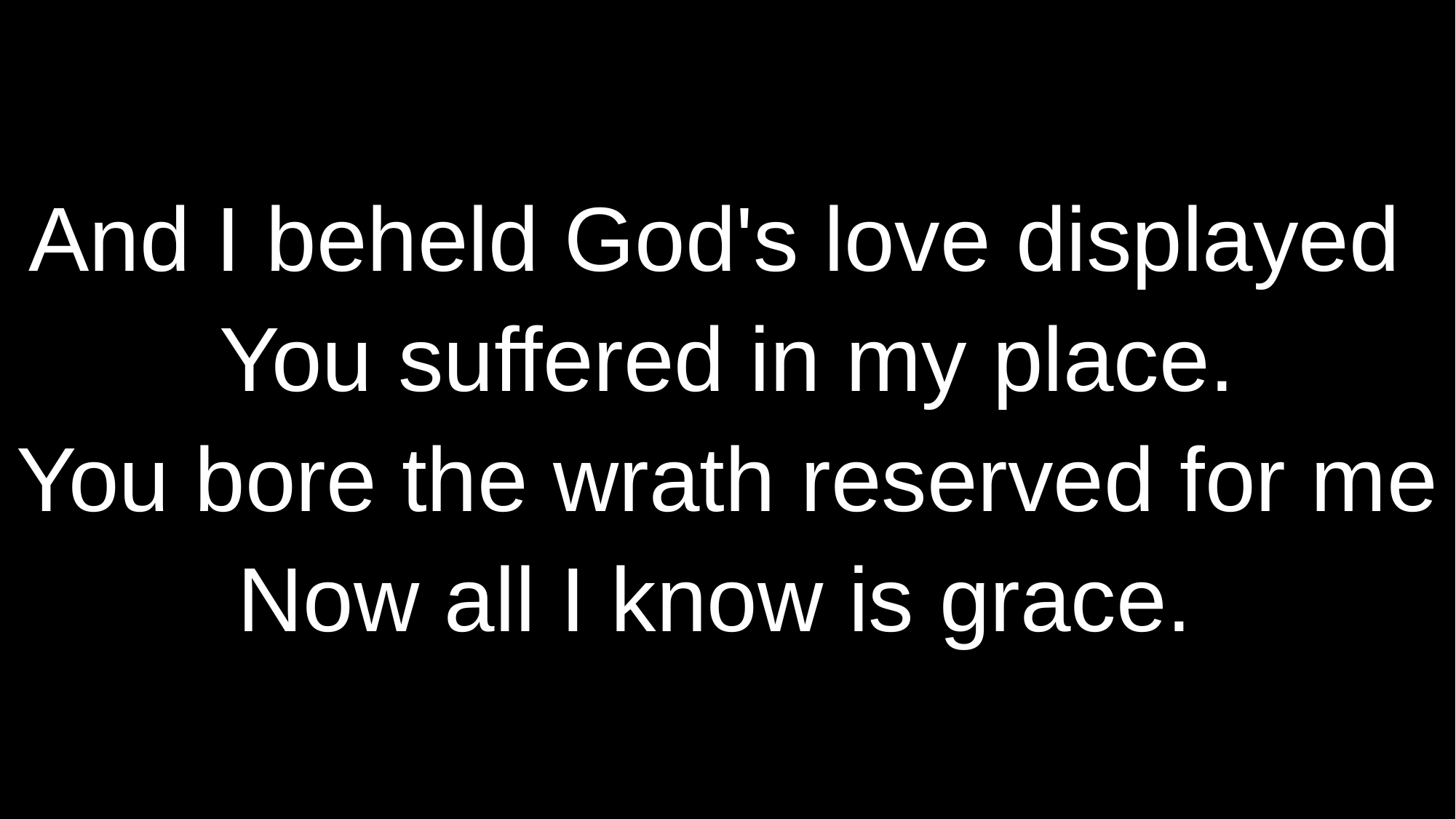

# And I beheld God's love displayed You suffered in my place. You bore the wrath reserved for me Now all I know is grace.